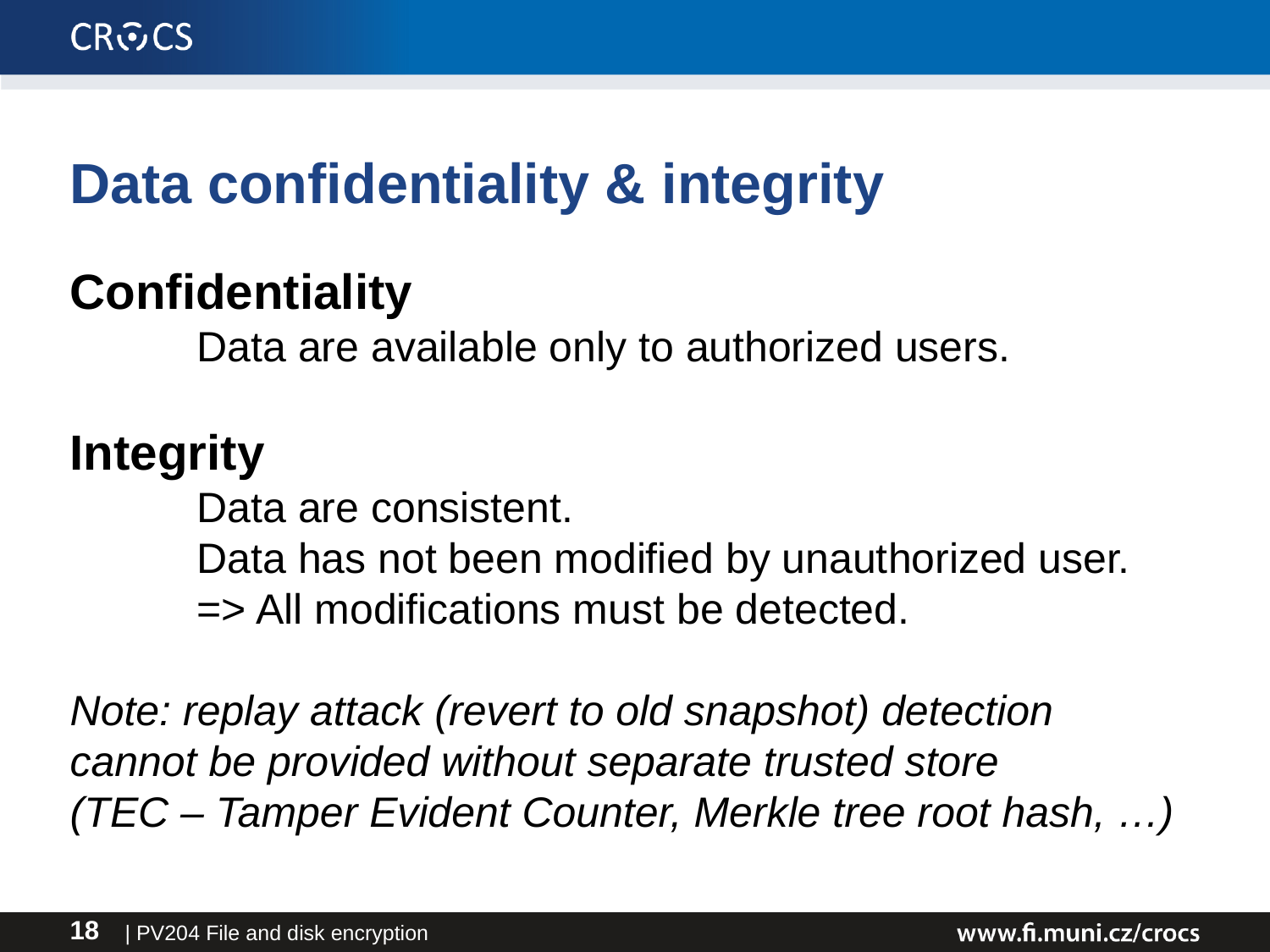

Data confidentiality & integrity
Confidentiality
	Data are available only to authorized users.

Integrity
	Data are consistent.
	Data has not been modified by unauthorized user.
	=> All modifications must be detected.
Note: replay attack (revert to old snapshot) detection
cannot be provided without separate trusted store
(TEC – Tamper Evident Counter, Merkle tree root hash, …)

| PV204 File and disk encryption
18